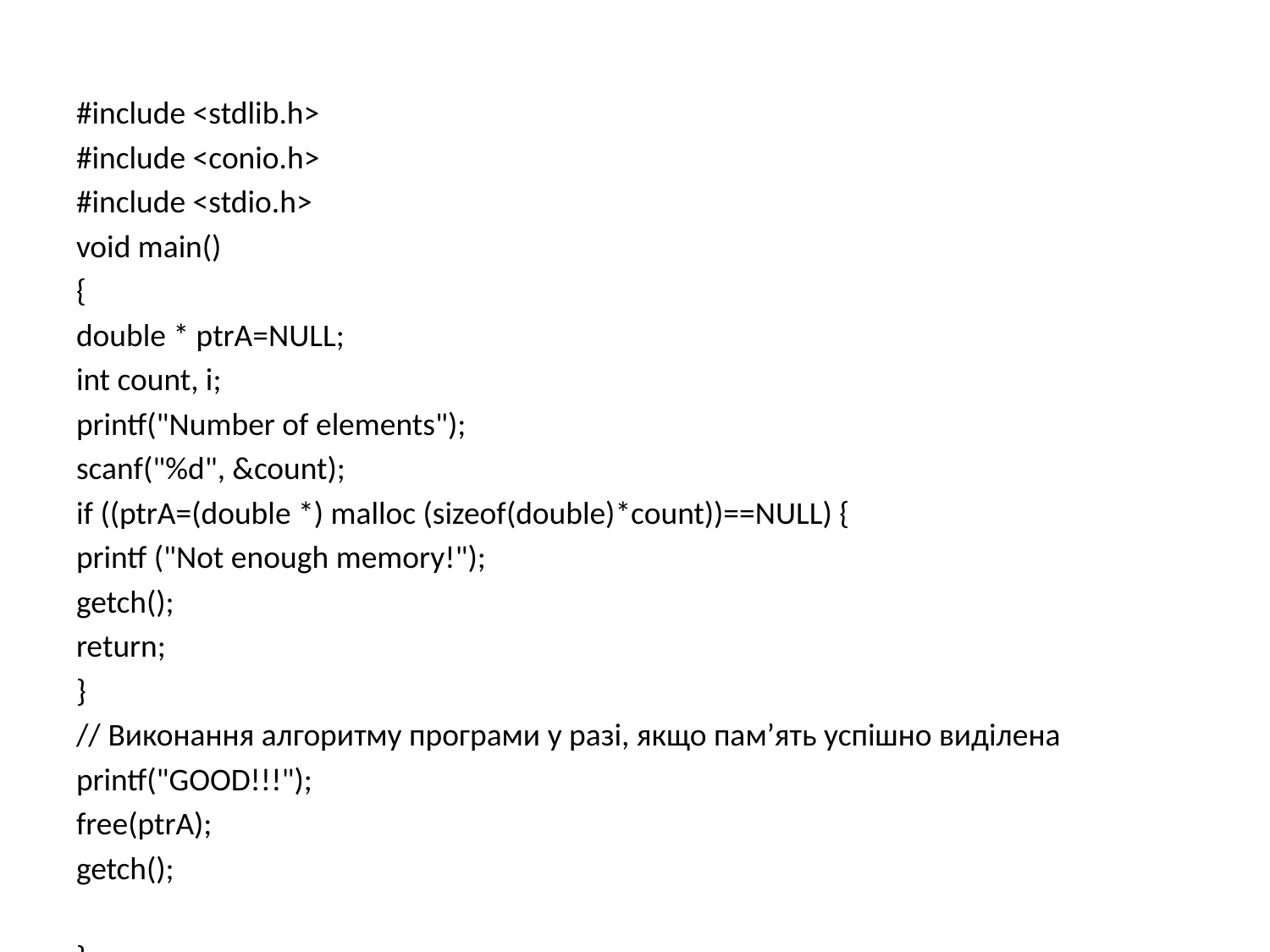

#
#include <stdlib.h>
#include <conio.h>
#include <stdio.h>
void main()
{
double * ptrA=NULL;
int count, i;
printf("Number of elements");
scanf("%d", &count);
if ((ptrA=(double *) malloc (sizeof(double)*count))==NULL) {
printf ("Not enough memory!");
getch();
return;
}
// Виконання алгоритму програми у разі, якщо пам’ять успішно виділена
printf("GOOD!!!");
free(ptrA);
getch();

}